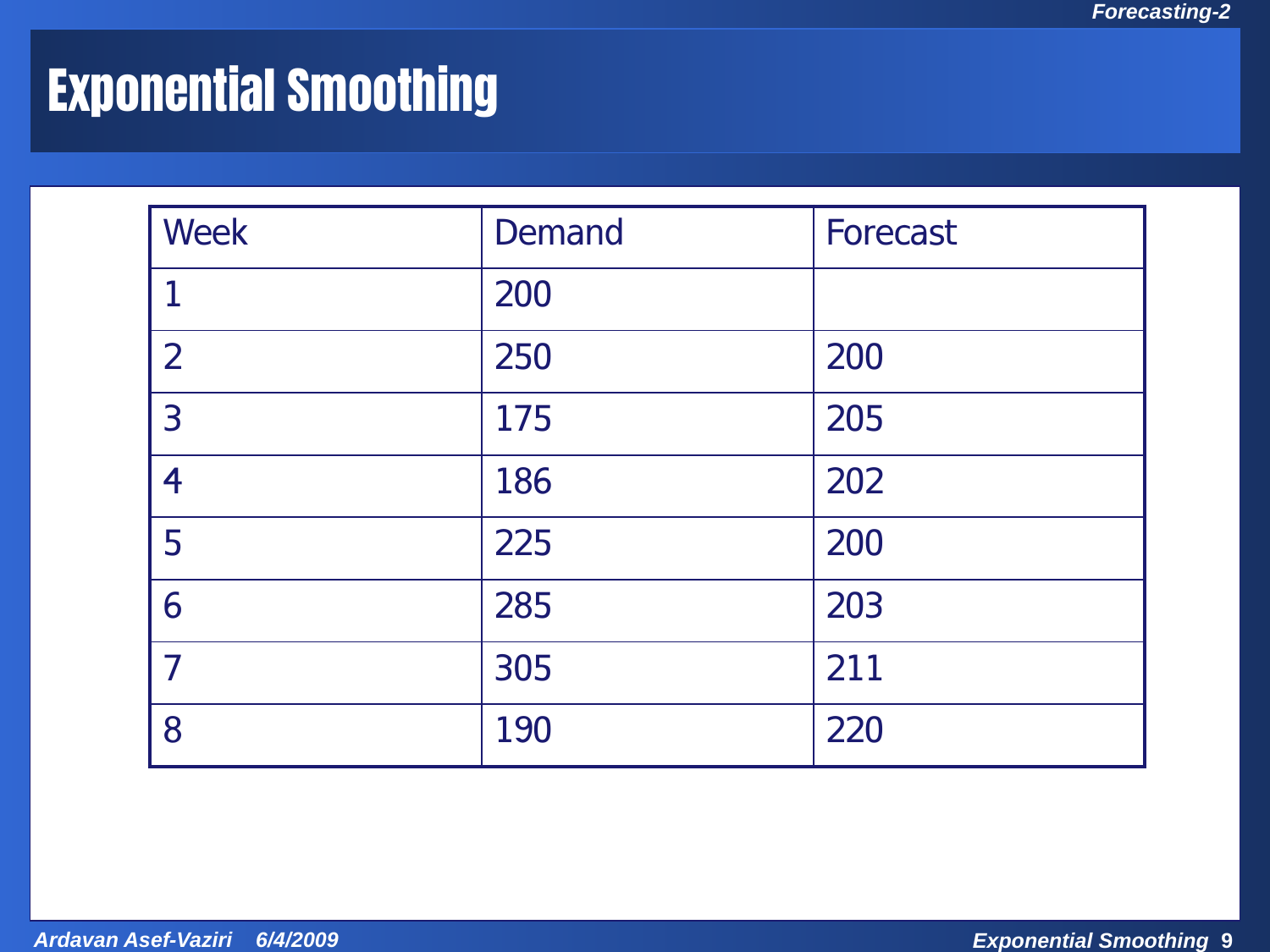

# Exponential Smoothing
| Week | Demand | Forecast |
| --- | --- | --- |
| 1 | 200 |  |
| 2 | 250 | 200 |
| 3 | 175 | 205 |
| 4 | 186 | 202 |
| 5 | 225 | 200 |
| 6 | 285 | 203 |
| 7 | 305 | 211 |
| 8 | 190 | 220 |